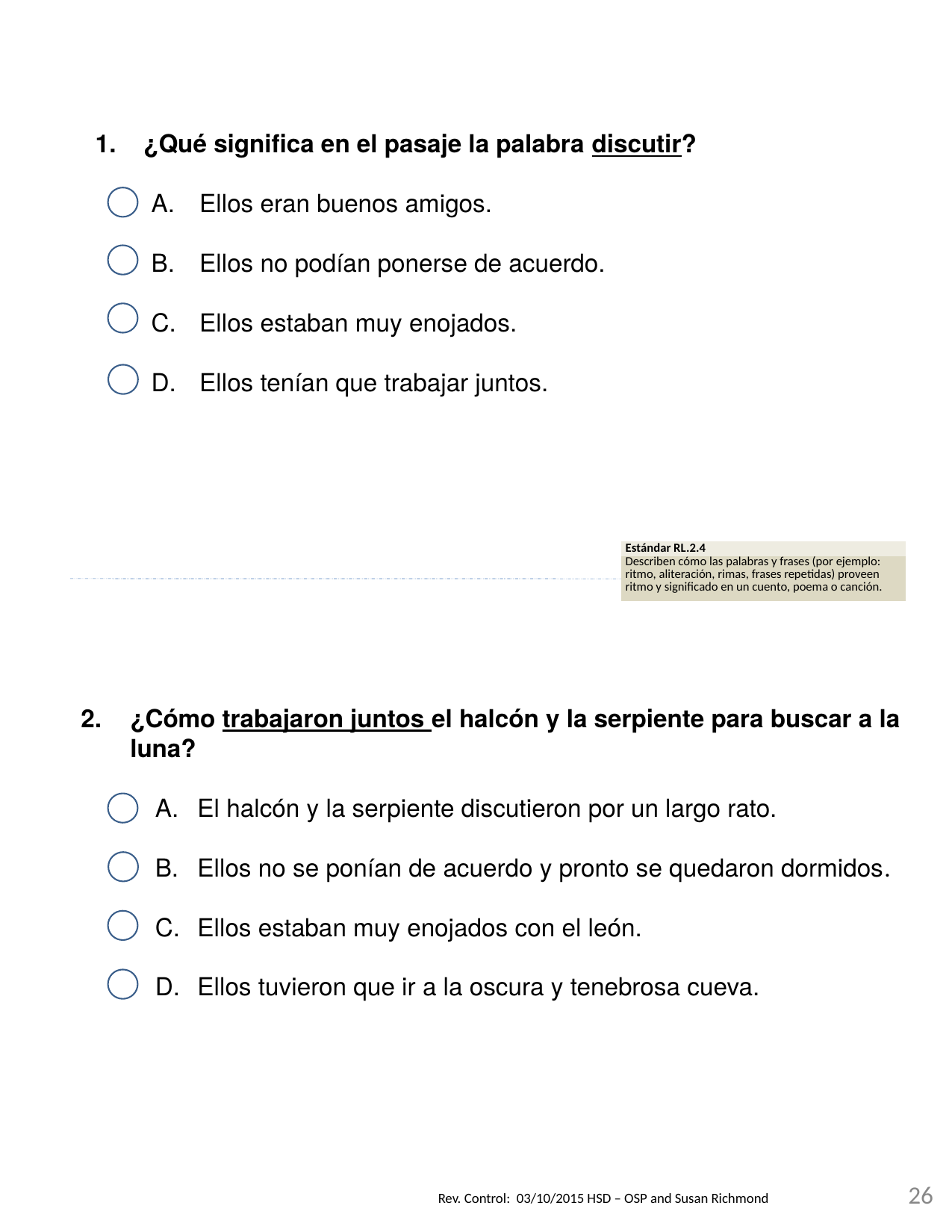

1.    ¿Qué significa en el pasaje la palabra discutir?

Ellos eran buenos amigos.

Ellos no podían ponerse de acuerdo.

Ellos estaban muy enojados.

Ellos tenían que trabajar juntos.

| Estándar RL.2.4 |
| --- |
| Describen cómo las palabras y frases (por ejemplo: ritmo, aliteración, rimas, frases repetidas) proveen ritmo y significado en un cuento, poema o canción. |

¿Cómo trabajaron juntos el halcón y la serpiente para buscar a la luna?

El halcón y la serpiente discutieron por un largo rato.

Ellos no se ponían de acuerdo y pronto se quedaron dormidos.

Ellos estaban muy enojados con el león.

Ellos tuvieron que ir a la oscura y tenebrosa cueva.

26